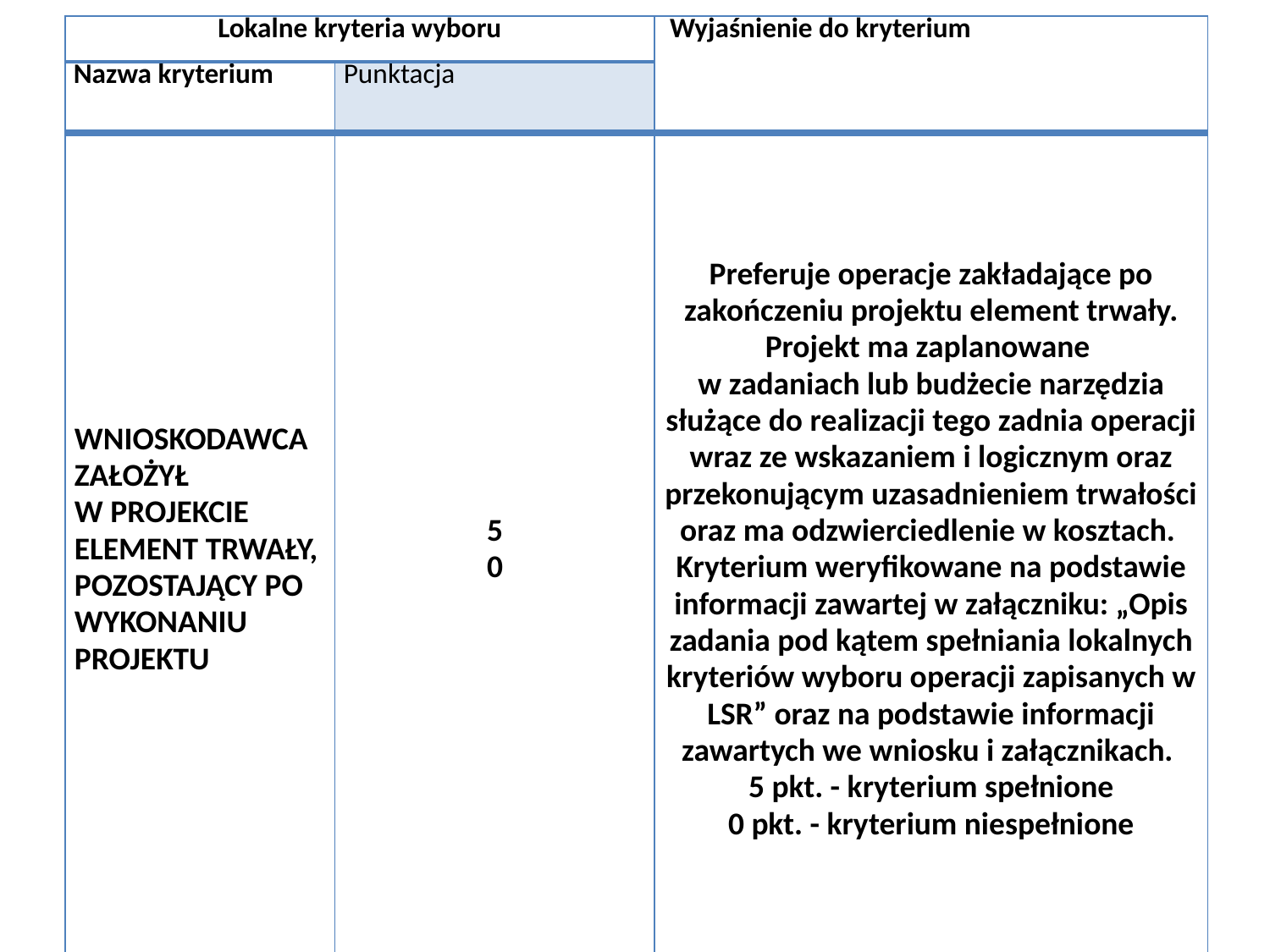

| Lokalne kryteria wyboru |  | Wyjaśnienie do kryterium |
| --- | --- | --- |
| Nazwa kryterium | Punktacja |  |
| WNIOSKODAWCA ZAŁOŻYŁ W PROJEKCIE ELEMENT TRWAŁY, POZOSTAJĄCY PO WYKONANIU PROJEKTU | 5 0 | Preferuje operacje zakładające po zakończeniu projektu element trwały. Projekt ma zaplanowane w zadaniach lub budżecie narzędzia służące do realizacji tego zadnia operacji wraz ze wskazaniem i logicznym oraz przekonującym uzasadnieniem trwałości oraz ma odzwierciedlenie w kosztach. Kryterium weryfikowane na podstawie informacji zawartej w załączniku: „Opis zadania pod kątem spełniania lokalnych kryteriów wyboru operacji zapisanych w LSR” oraz na podstawie informacji zawartych we wniosku i załącznikach. 5 pkt. - kryterium spełnione 0 pkt. - kryterium niespełnione |